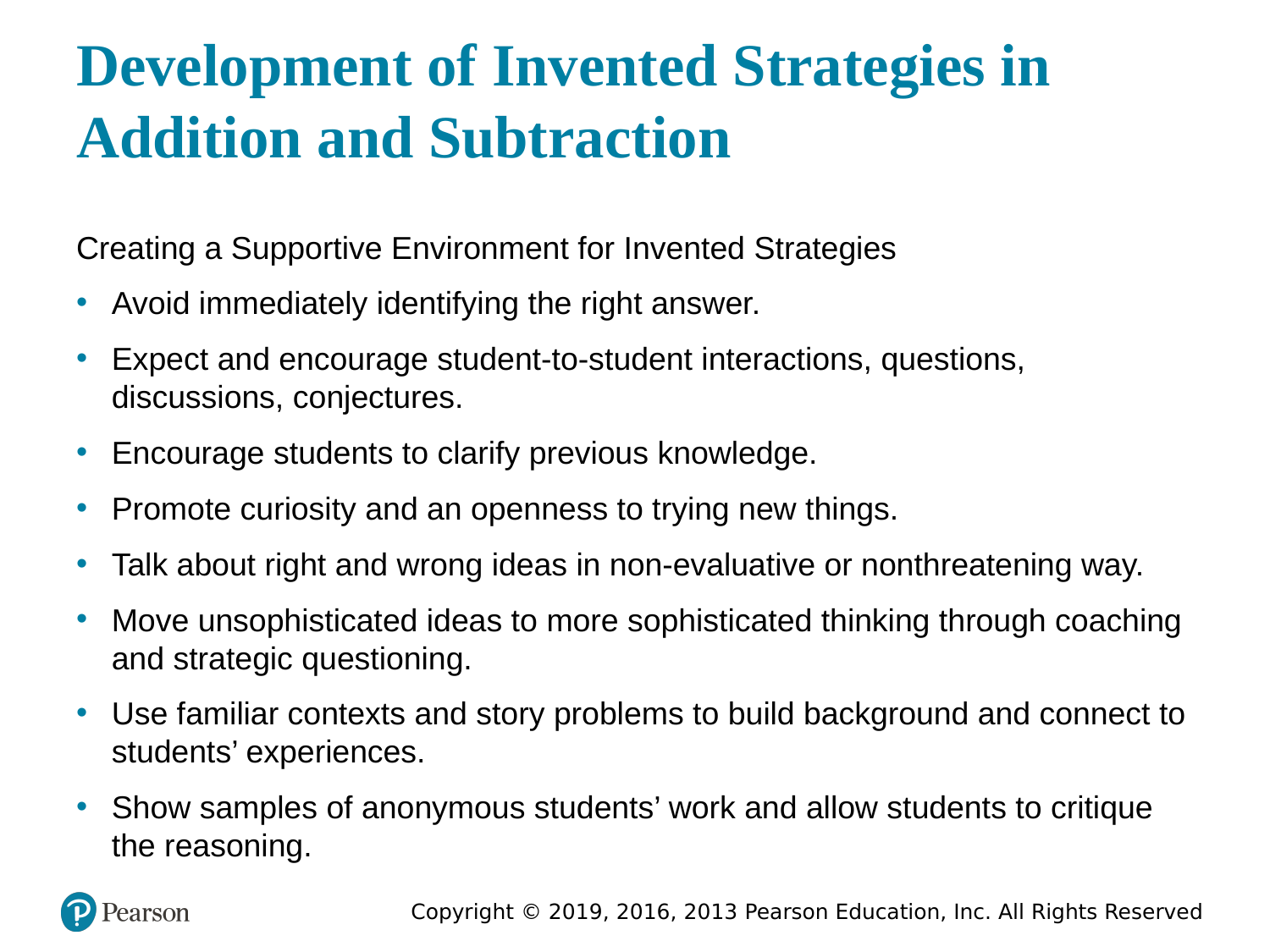

# Development of Invented Strategies in Addition and Subtraction
Creating a Supportive Environment for Invented Strategies
Avoid immediately identifying the right answer.
Expect and encourage student-to-student interactions, questions, discussions, conjectures.
Encourage students to clarify previous knowledge.
Promote curiosity and an openness to trying new things.
Talk about right and wrong ideas in non-evaluative or nonthreatening way.
Move unsophisticated ideas to more sophisticated thinking through coaching and strategic questioning.
Use familiar contexts and story problems to build background and connect to students’ experiences.
Show samples of anonymous students’ work and allow students to critique the reasoning.